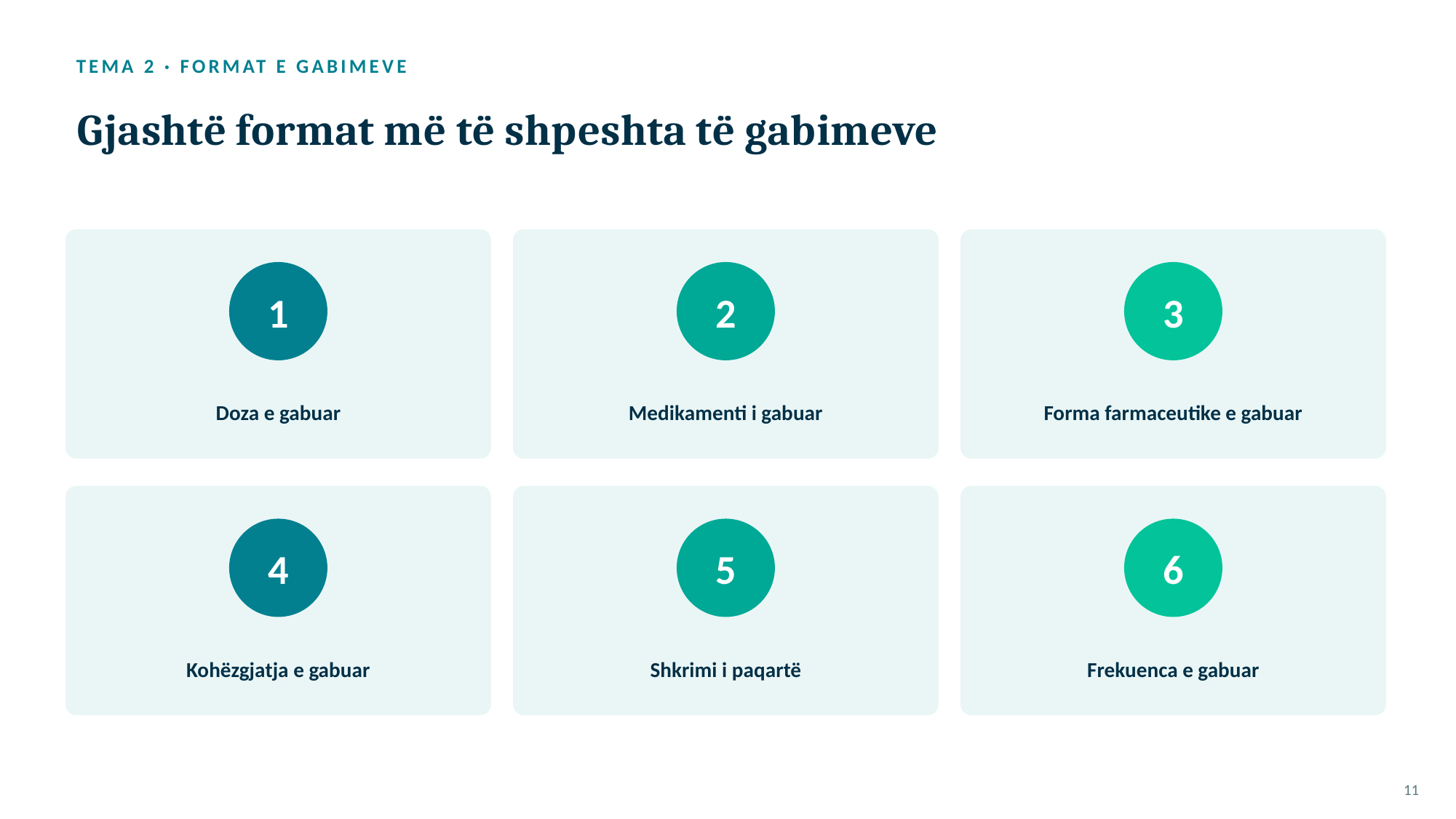

TEMA 2 · FORMAT E GABIMEVE
Gjashtë format më të shpeshta të gabimeve

1

2

3
Doza e gabuar
Medikamenti i gabuar
Forma farmaceutike e gabuar

4

5

6
Kohëzgjatja e gabuar
Shkrimi i paqartë
Frekuenca e gabuar
11